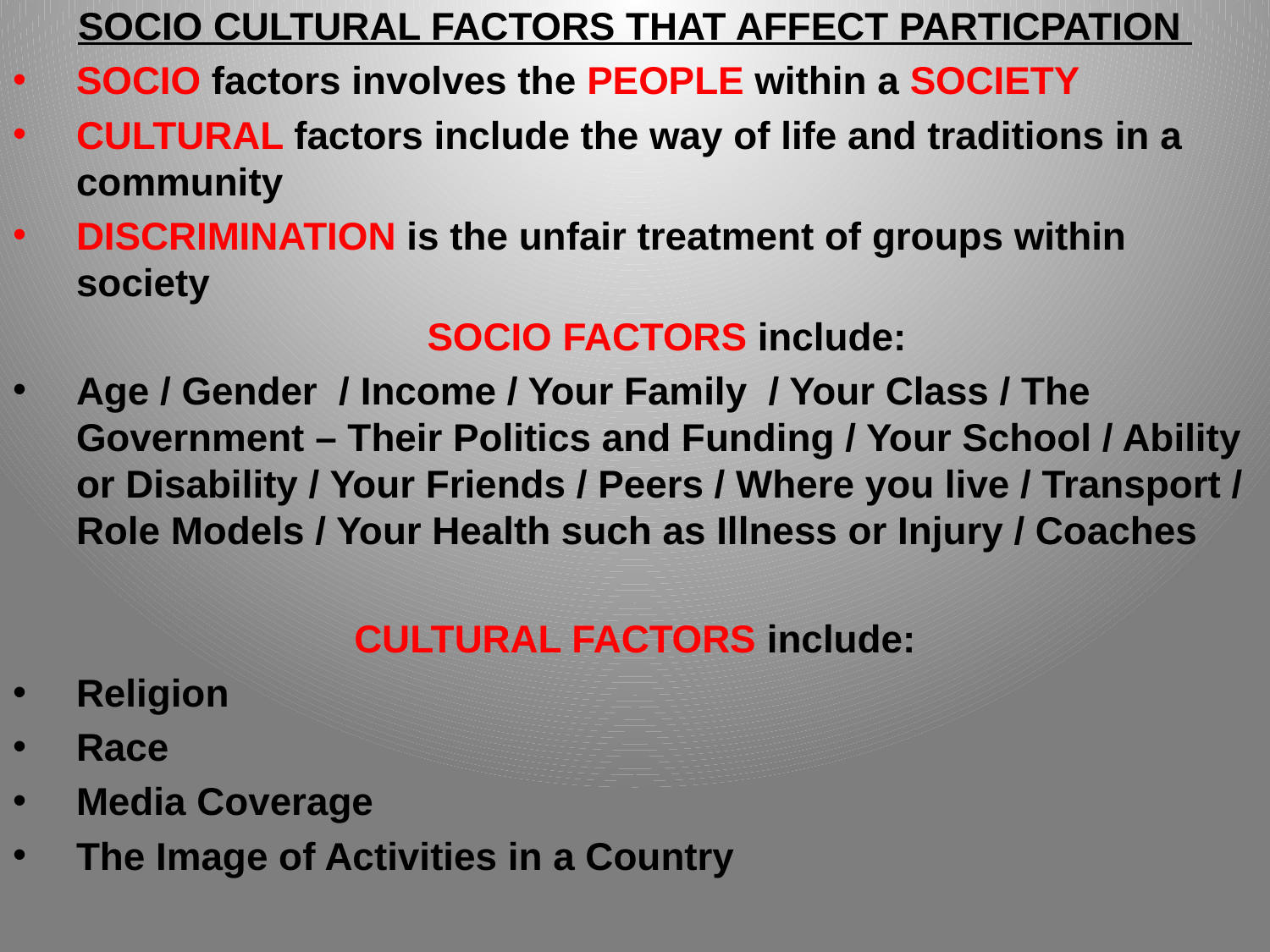

# SOCIO CULTURAL FACTORS THAT AFFECT PARTICPATION
SOCIO factors involves the PEOPLE within a SOCIETY
CULTURAL factors include the way of life and traditions in a community
DISCRIMINATION is the unfair treatment of groups within society
	SOCIO FACTORS include:
Age / Gender  / Income / Your Family  / Your Class / The Government – Their Politics and Funding / Your School / Ability or Disability / Your Friends / Peers / Where you live / Transport / Role Models / Your Health such as Illness or Injury / Coaches

CULTURAL FACTORS include:
Religion
Race
Media Coverage
The Image of Activities in a Country